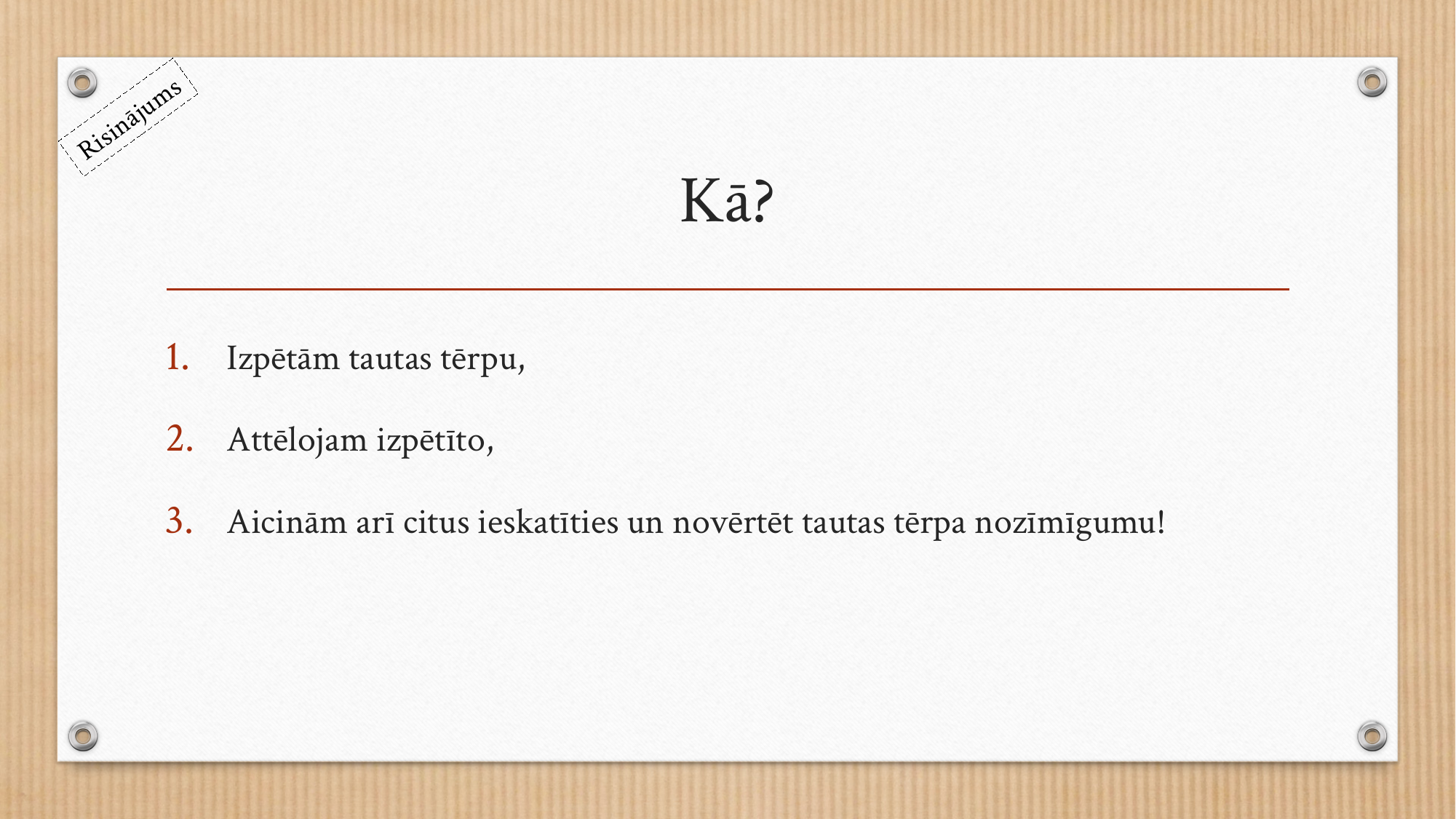

Risinājums
# Kā?
Izpētām tautas tērpu,
Attēlojam izpētīto,
Aicinām arī citus ieskatīties un novērtēt tautas tērpa nozīmīgumu!